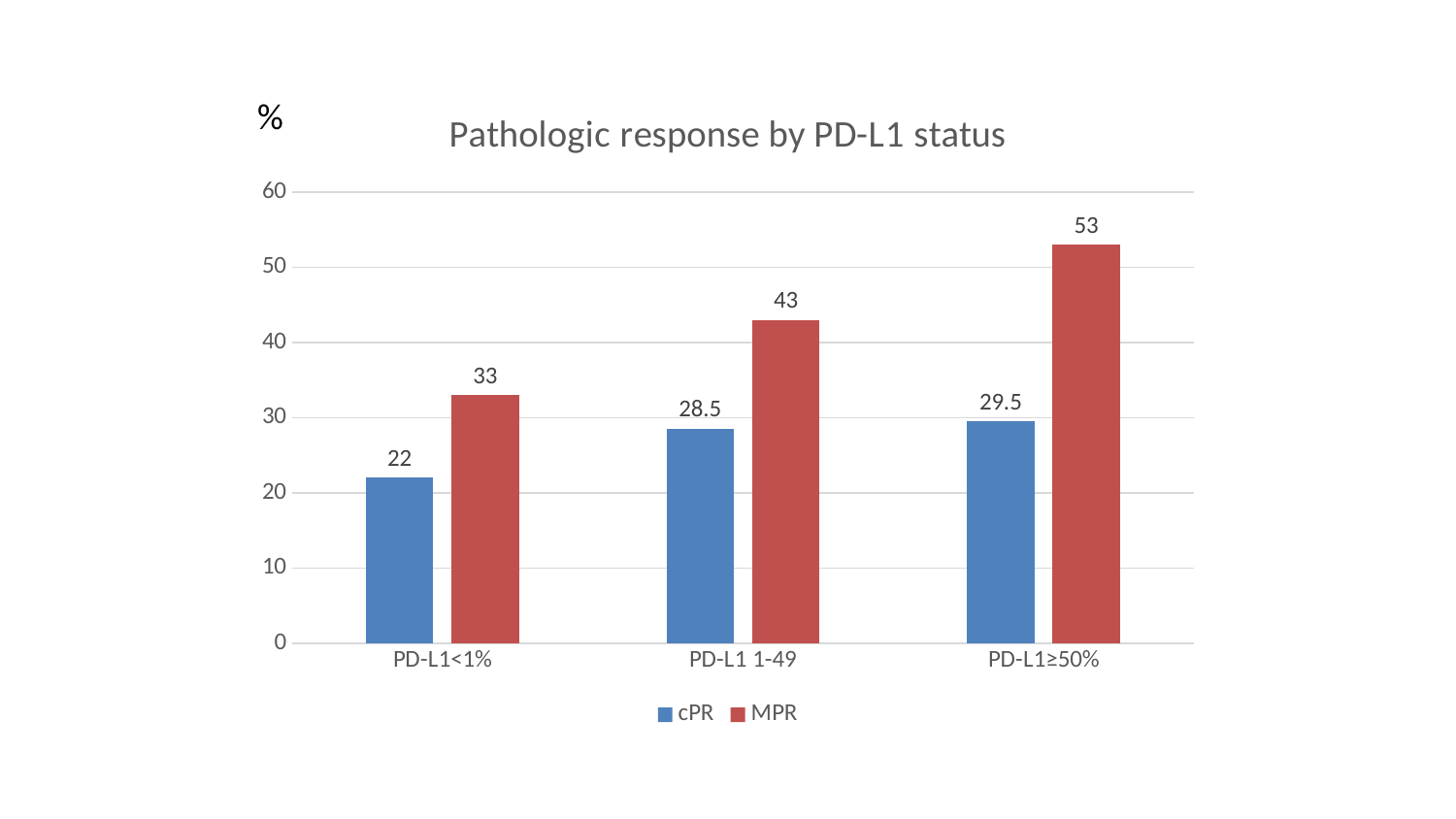

### Chart: Pathologic response by PD-L1 status

| Category | cPR | MPR |
|---|---|---|
| PD-L1<1% | 22.0 | 33.0 |
| PD-L1 1-49 | 28.5 | 43.0 |
| PD-L1≥50% | 29.5 | 53.0 |
%